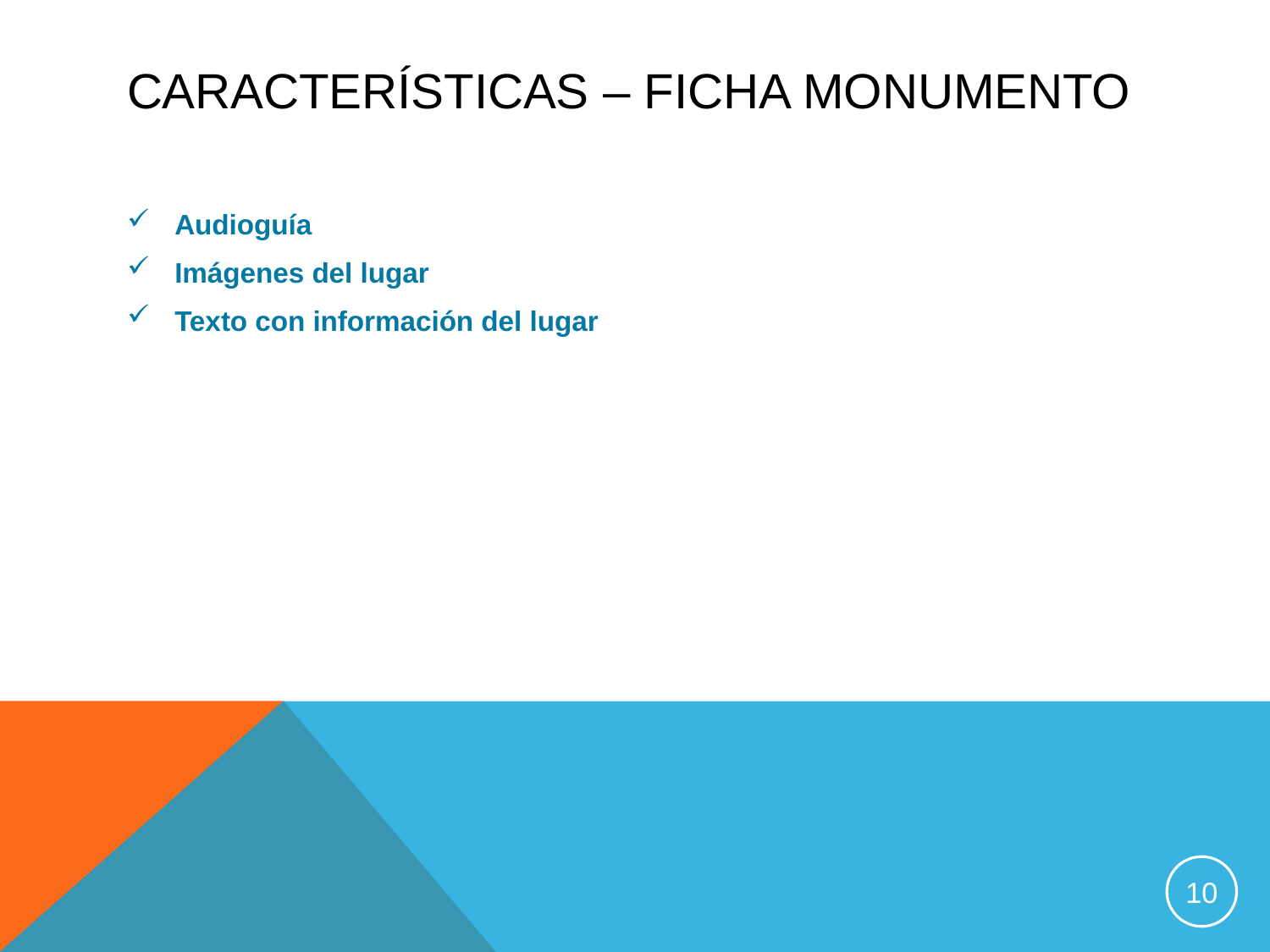

# CARAcTERÍSTIcaS – Ficha monumento

Audioguía
Imágenes del lugar
Texto con información del lugar
10